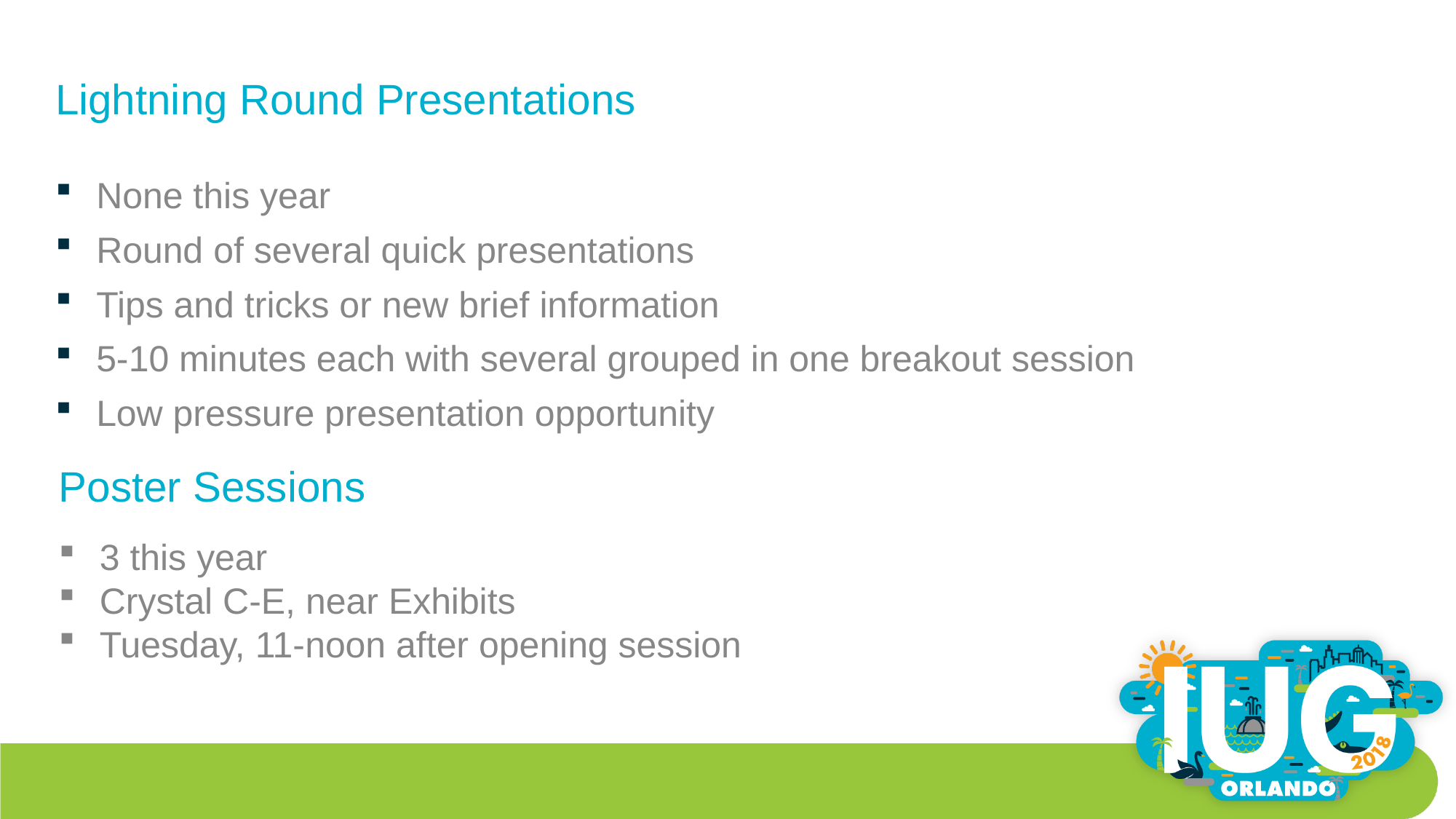

# Lightning Round Presentations
None this year
Round of several quick presentations
Tips and tricks or new brief information
5-10 minutes each with several grouped in one breakout session
Low pressure presentation opportunity
Poster Sessions
3 this year
Crystal C-E, near Exhibits
Tuesday, 11-noon after opening session